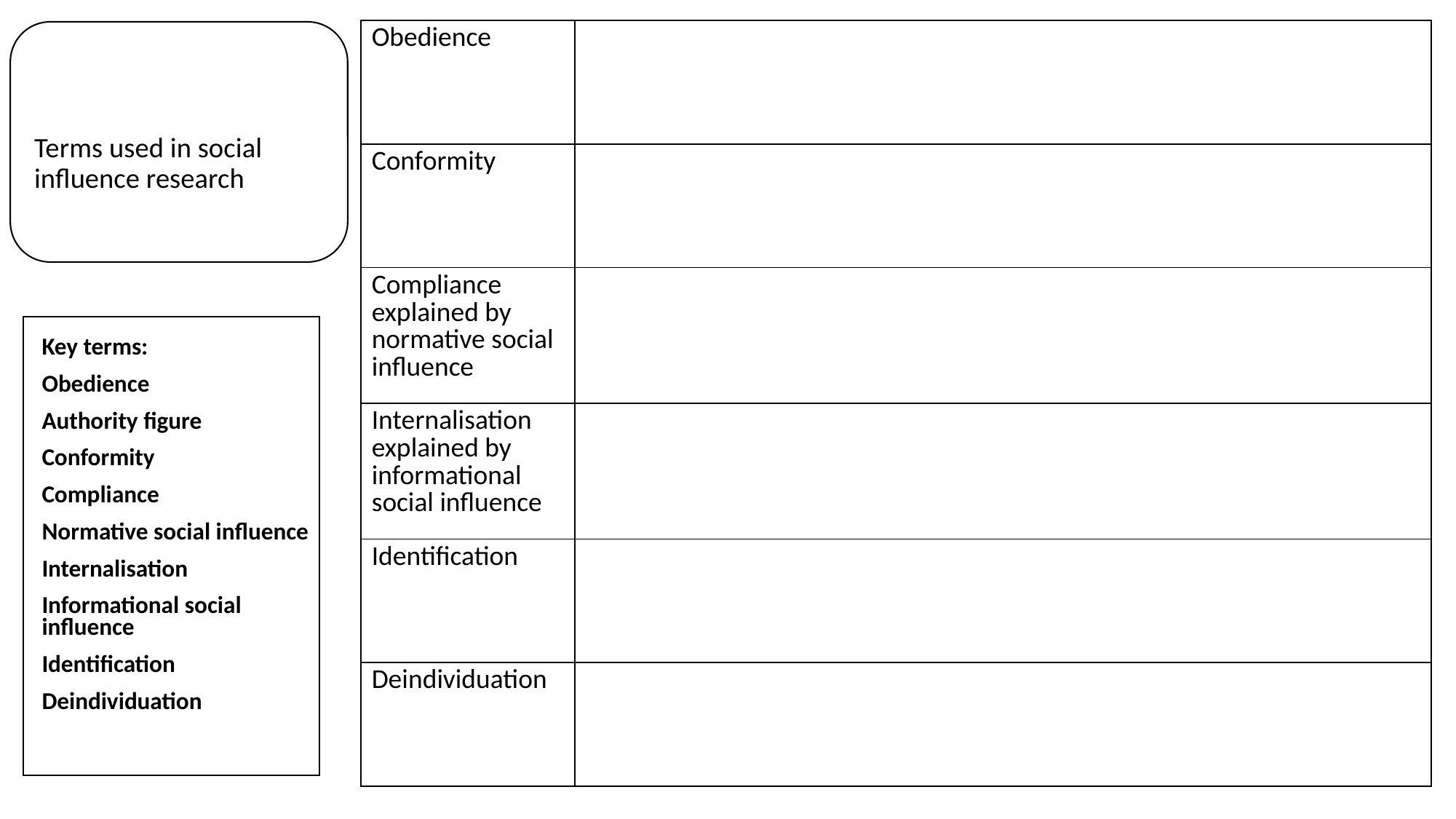

| Obedience |  |
| --- | --- |
| Conformity |  |
| Compliance explained by normative social influence |  |
| Internalisation explained by informational social influence |  |
| Identification |  |
| Deindividuation |  |

# Terms used in social influence research

Key terms:
Obedience
Authority figure
Conformity
Compliance
Normative social influence
Internalisation
Informational social influence
Identification
Deindividuation